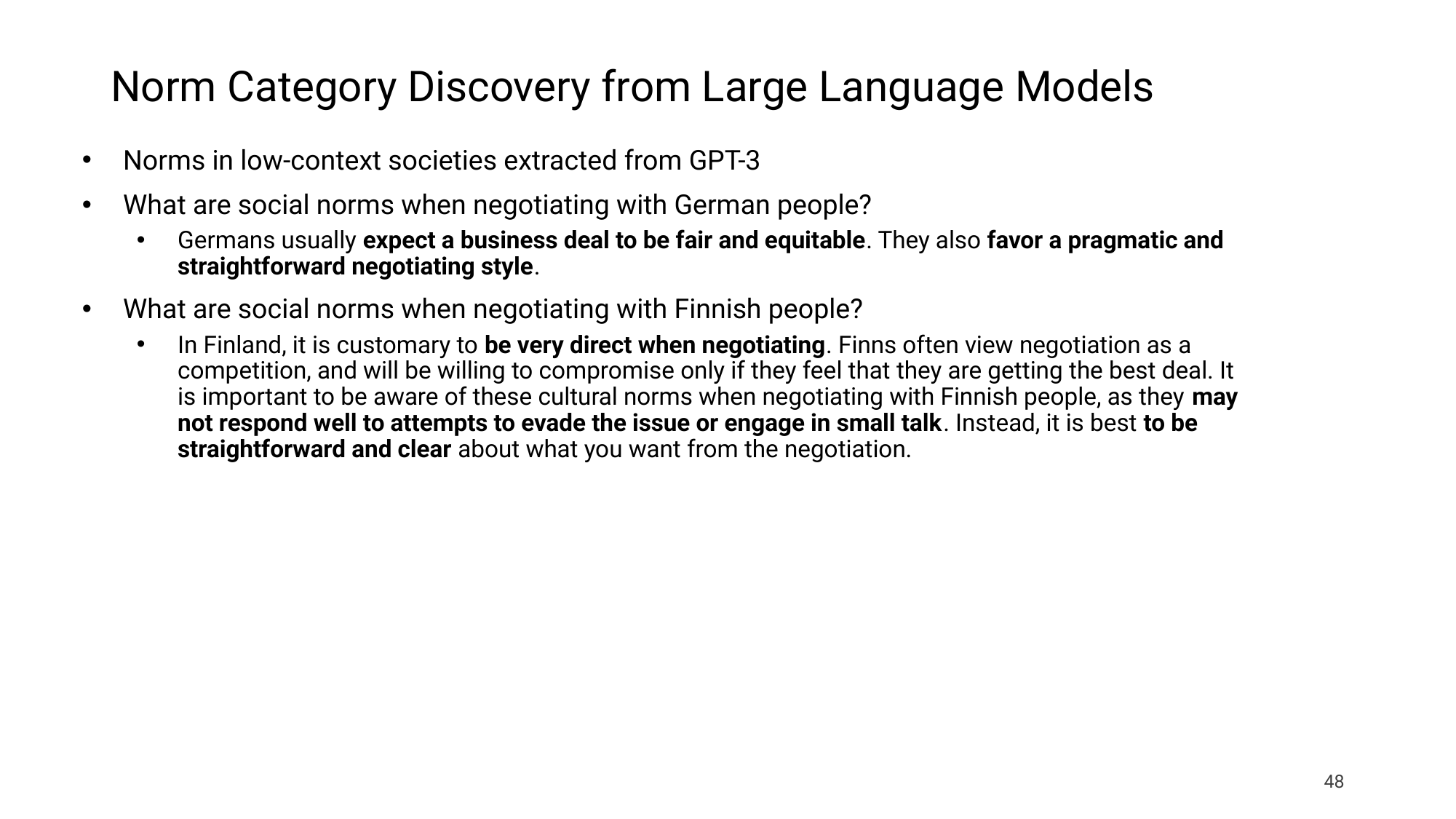

# Norm Category Discovery from Large Language Models
Norms in low-context societies extracted from GPT-3
What are social norms when negotiating with German people?
Germans usually expect a business deal to be fair and equitable. They also favor a pragmatic and straightforward negotiating style.
What are social norms when negotiating with Finnish people?
In Finland, it is customary to be very direct when negotiating. Finns often view negotiation as a competition, and will be willing to compromise only if they feel that they are getting the best deal. It is important to be aware of these cultural norms when negotiating with Finnish people, as they may not respond well to attempts to evade the issue or engage in small talk. Instead, it is best to be straightforward and clear about what you want from the negotiation.

48